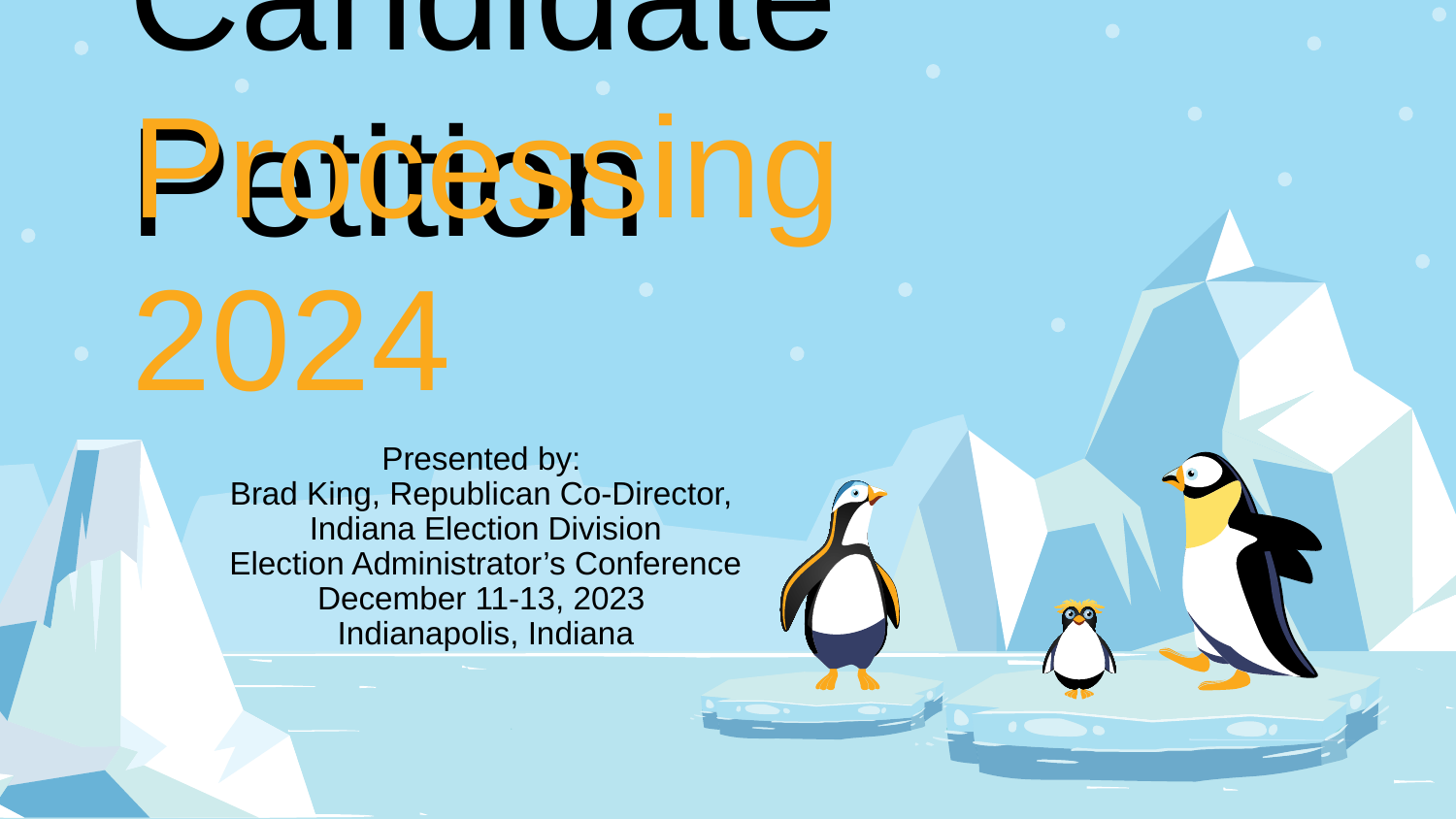

# Candidate Petition

Processing 2024
Presented by:
Brad King, Republican Co-Director,
Indiana Election Division
Election Administrator’s Conference
December 11-13, 2023
Indianapolis, Indiana